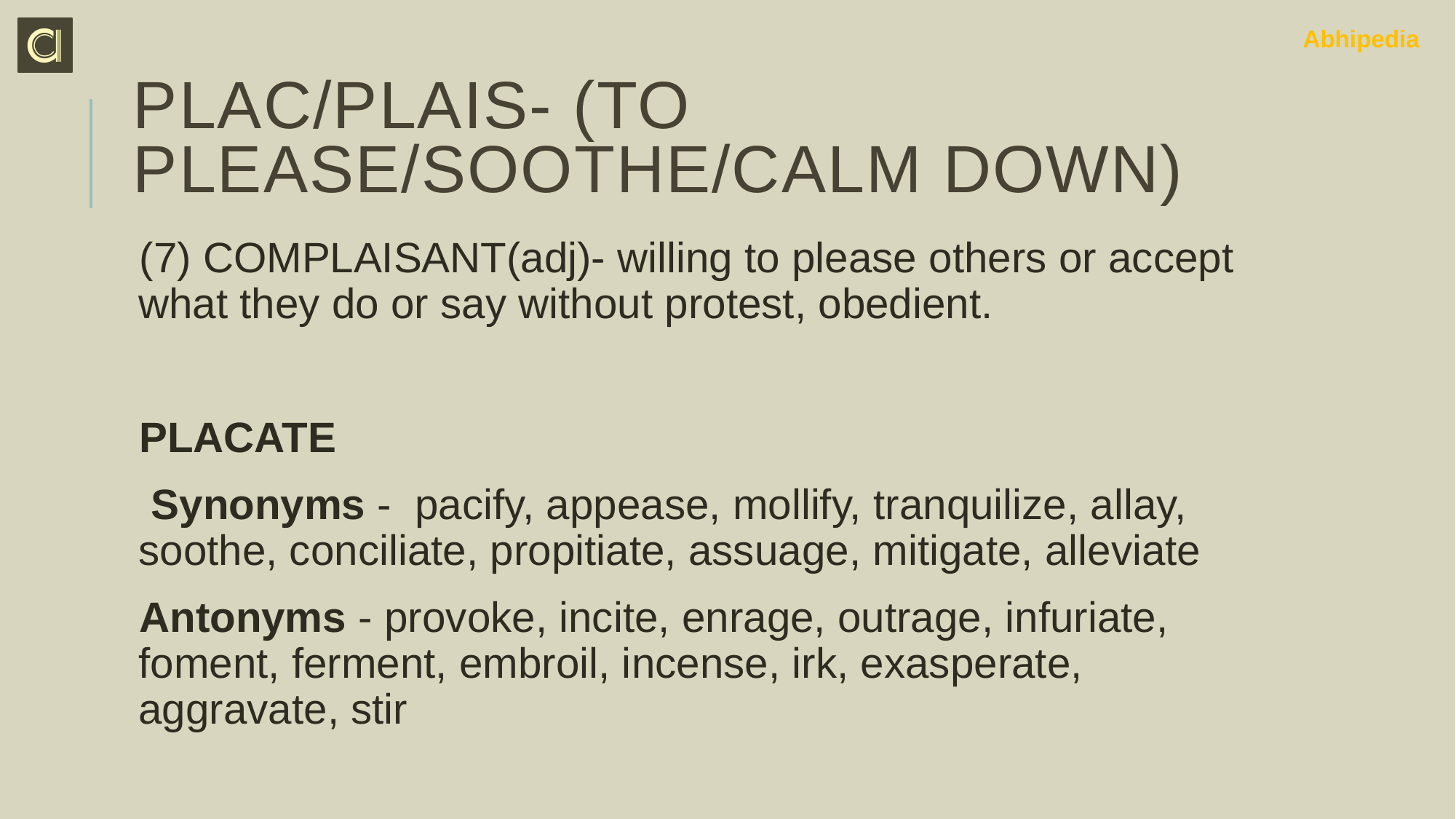

# PLAC/PLAIS- (to please/soothe/calm down)
(7) COMPLAISANT(adj)- willing to please others or accept what they do or say without protest, obedient.

PLACATE
 Synonyms -  pacify, appease, mollify, tranquilize, allay, soothe, conciliate, propitiate, assuage, mitigate, alleviate
Antonyms - provoke, incite, enrage, outrage, infuriate, foment, ferment, embroil, incense, irk, exasperate, aggravate, stir